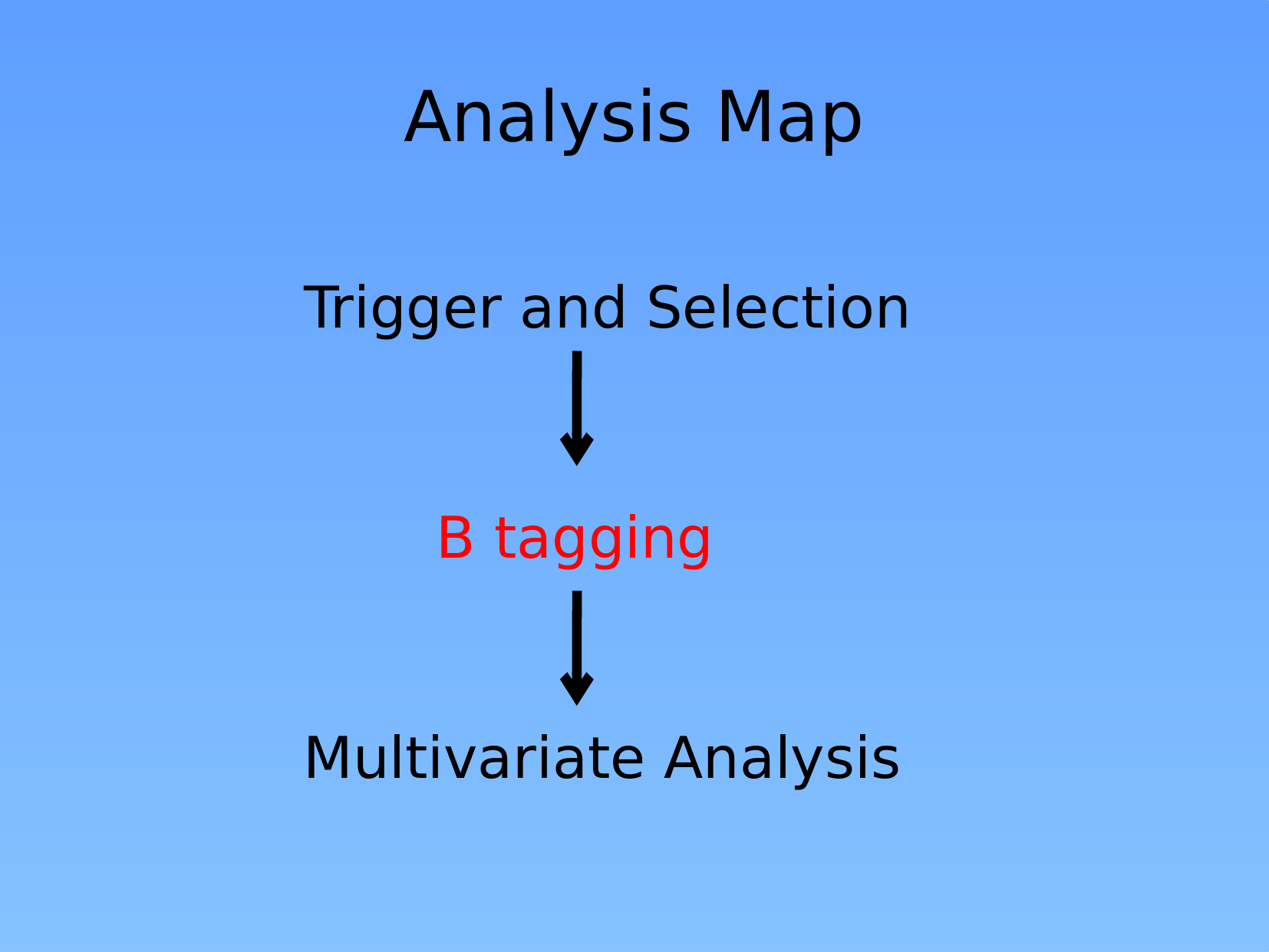

# Analysis Map
Trigger and Selection
B tagging
Multivariate Analysis